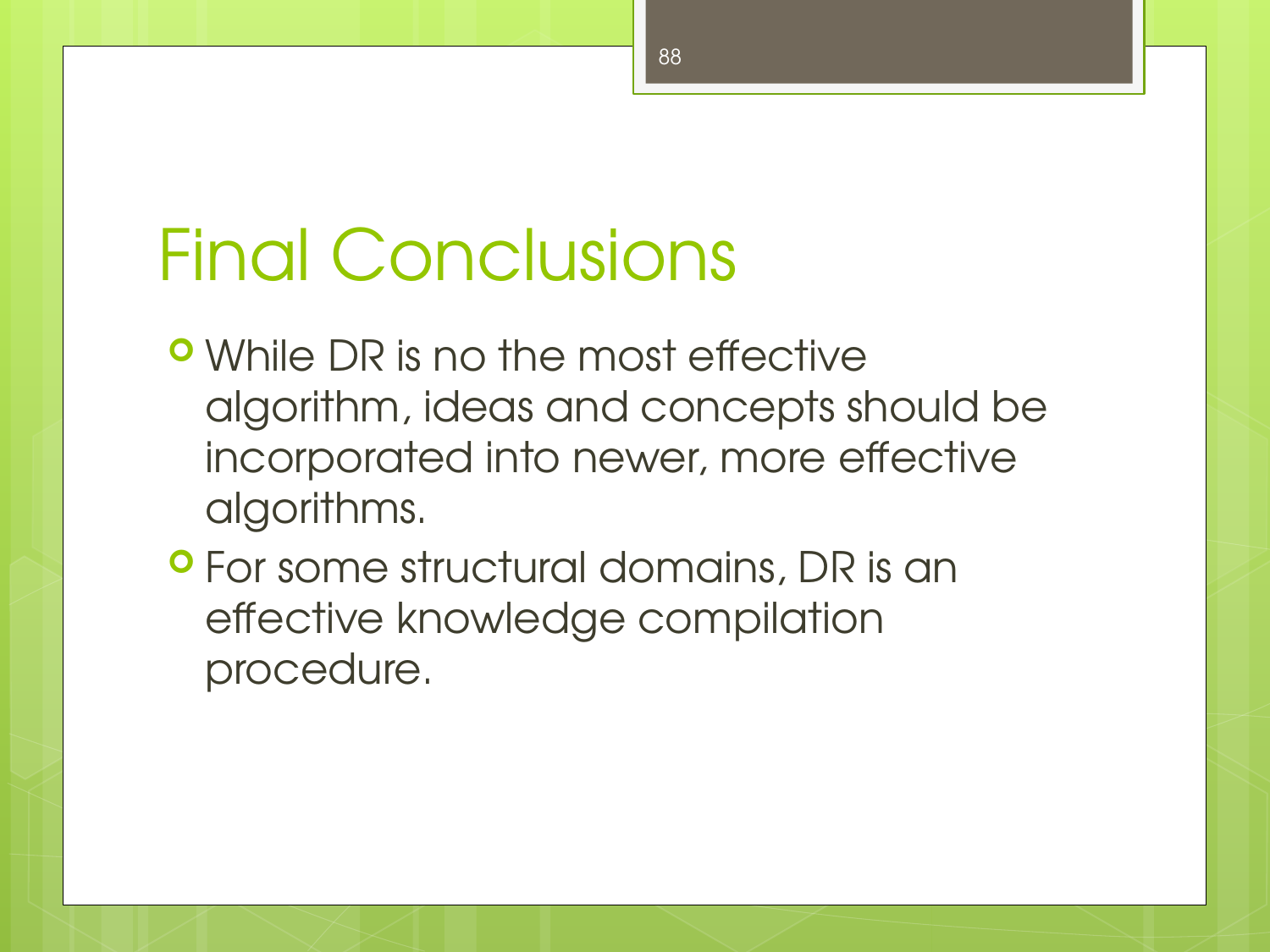

88
# Final Conclusions
While DR is no the most effective algorithm, ideas and concepts should be incorporated into newer, more effective algorithms.
For some structural domains, DR is an effective knowledge compilation procedure.